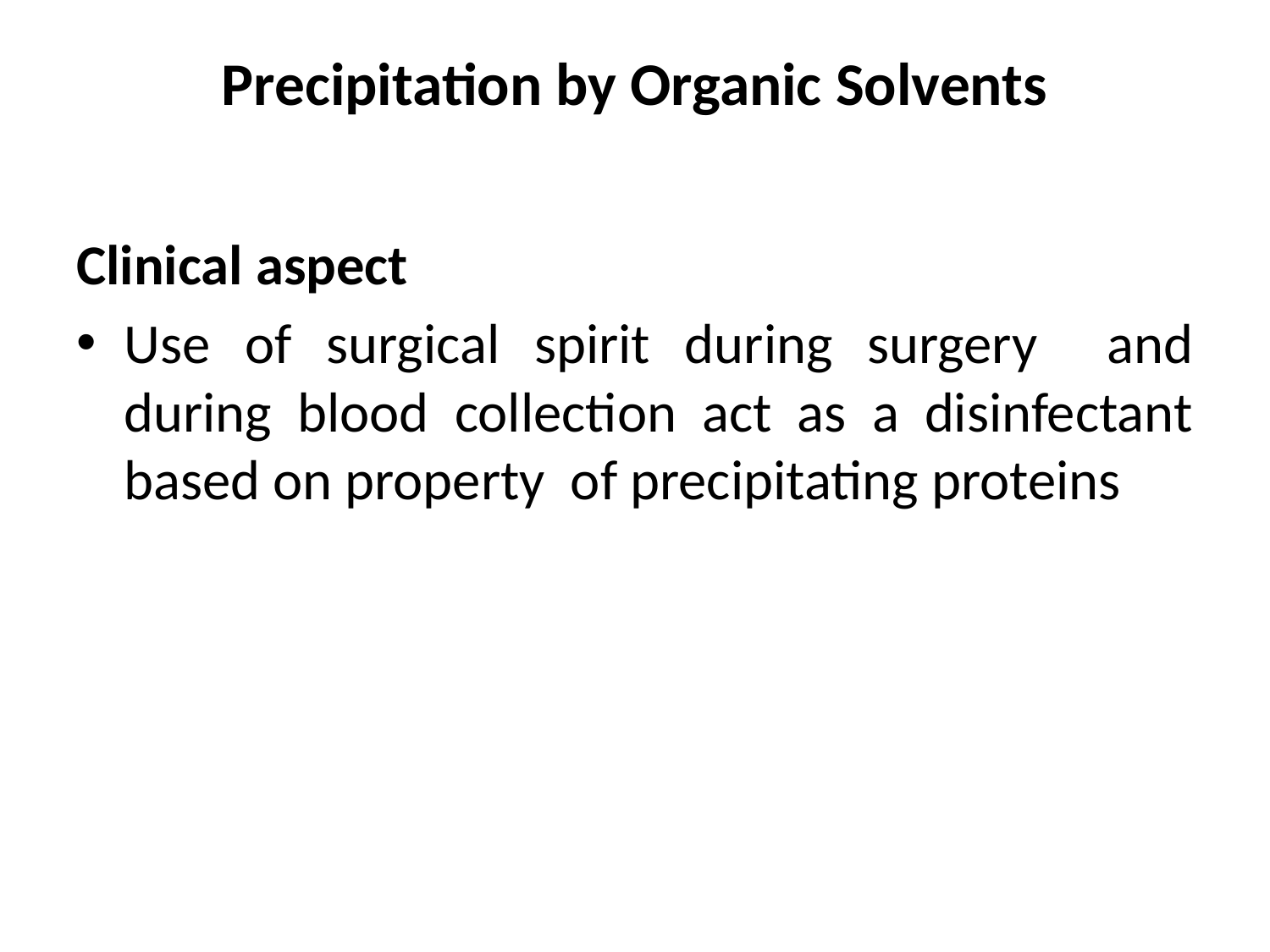

# Precipitation by Organic Solvents
Clinical aspect
Use of surgical spirit during surgery  and during blood collection act as a disinfectant based on property  of precipitating proteins